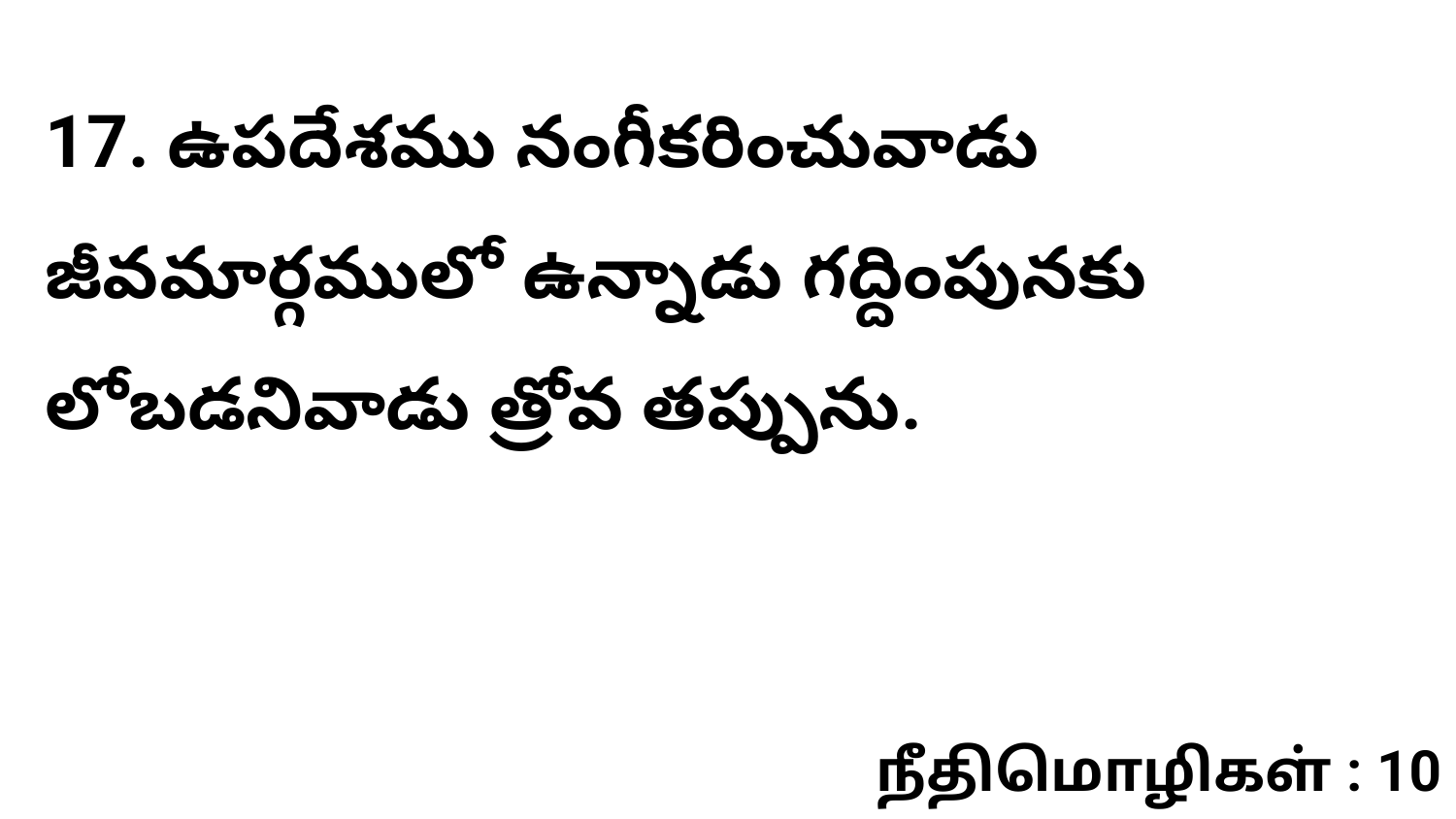

17. ఉపదేశము నంగీకరించువాడు జీవమార్గములో ఉన్నాడు గద్దింపునకు లోబడనివాడు త్రోవ తప్పును.
நீதிமொழிகள் : 10